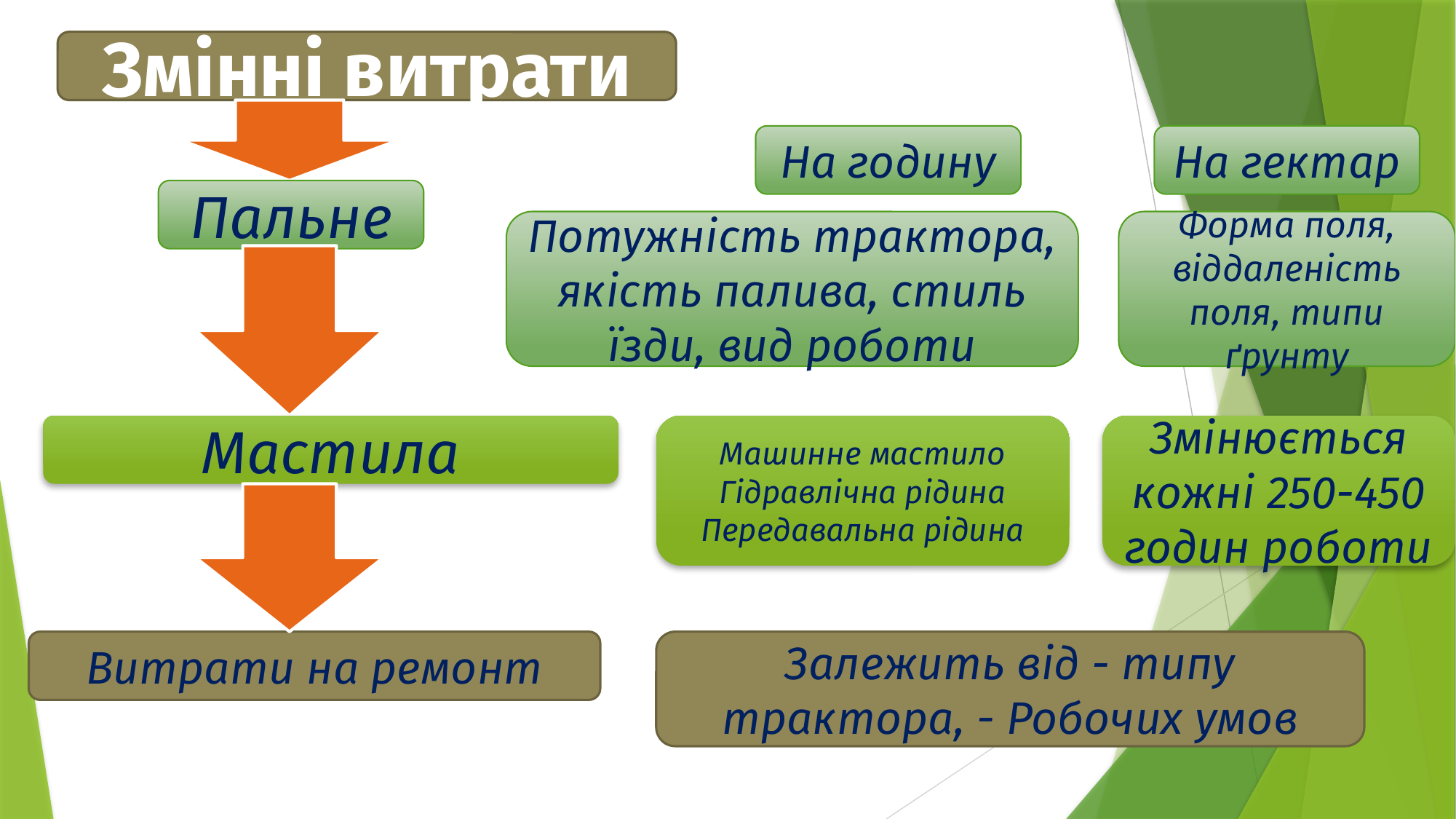

Змінні витрати

На годину
На гектар
Пальне
Потужність трактора, якість палива, стиль їзди, вид роботи
Форма поля, віддаленість поля, типи ґрунту

Мастила
Машинне мастило
Гідравлічна рідина
Передавальна рідина
Змінюється кожні 250-450 годин роботи

Залежить від - типу трактора, - Робочих умов
Витрати на ремонт